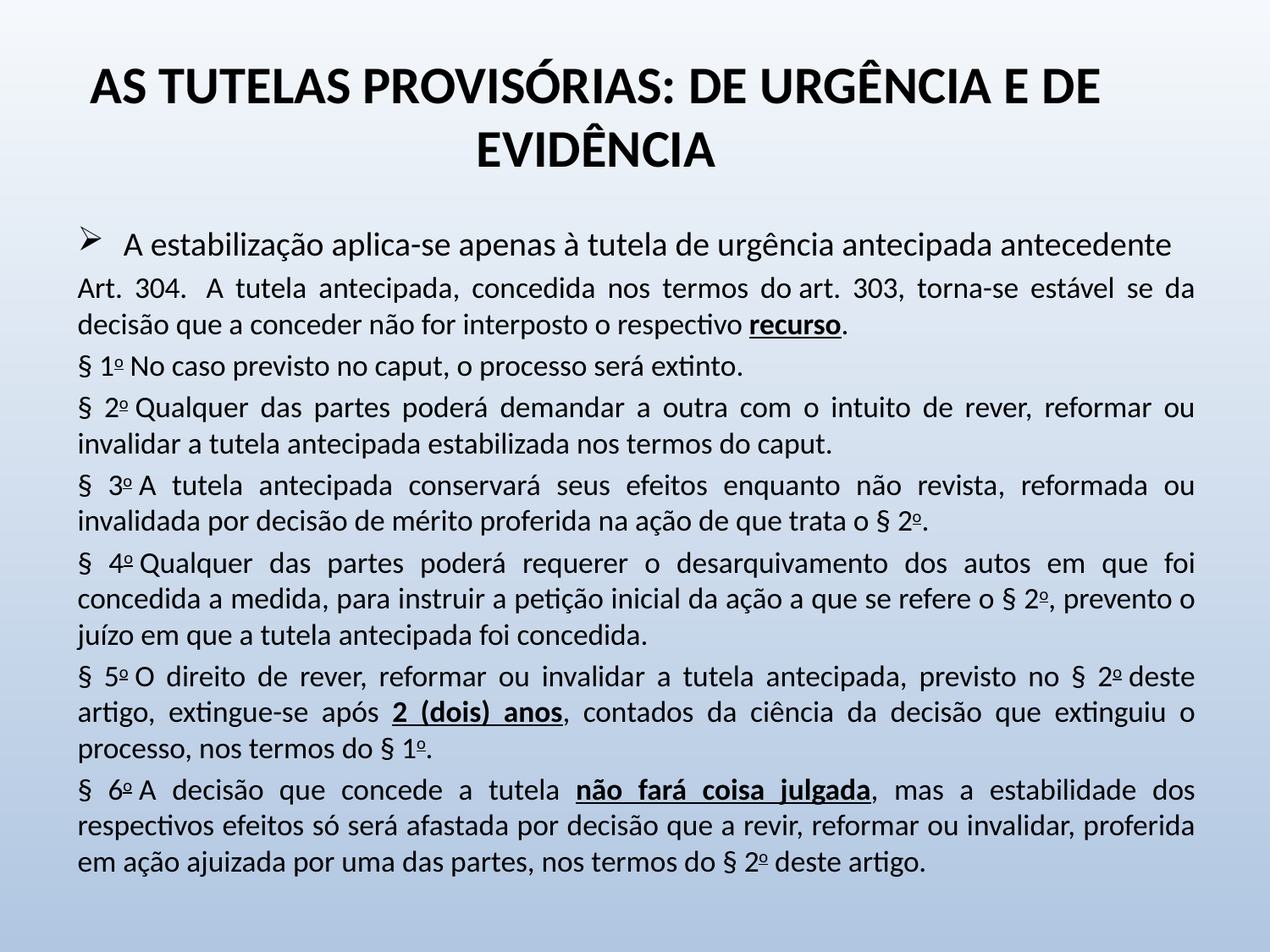

# As tutelas provisórias: de urgência e de evidência
A estabilização aplica-se apenas à tutela de urgência antecipada antecedente
Art. 304.  A tutela antecipada, concedida nos termos do art. 303, torna-se estável se da decisão que a conceder não for interposto o respectivo recurso.
§ 1o No caso previsto no caput, o processo será extinto.
§ 2o Qualquer das partes poderá demandar a outra com o intuito de rever, reformar ou invalidar a tutela antecipada estabilizada nos termos do caput.
§ 3o A tutela antecipada conservará seus efeitos enquanto não revista, reformada ou invalidada por decisão de mérito proferida na ação de que trata o § 2o.
§ 4o Qualquer das partes poderá requerer o desarquivamento dos autos em que foi concedida a medida, para instruir a petição inicial da ação a que se refere o § 2o, prevento o juízo em que a tutela antecipada foi concedida.
§ 5o O direito de rever, reformar ou invalidar a tutela antecipada, previsto no § 2o deste artigo, extingue-se após 2 (dois) anos, contados da ciência da decisão que extinguiu o processo, nos termos do § 1o.
§ 6o A decisão que concede a tutela não fará coisa julgada, mas a estabilidade dos respectivos efeitos só será afastada por decisão que a revir, reformar ou invalidar, proferida em ação ajuizada por uma das partes, nos termos do § 2o deste artigo.